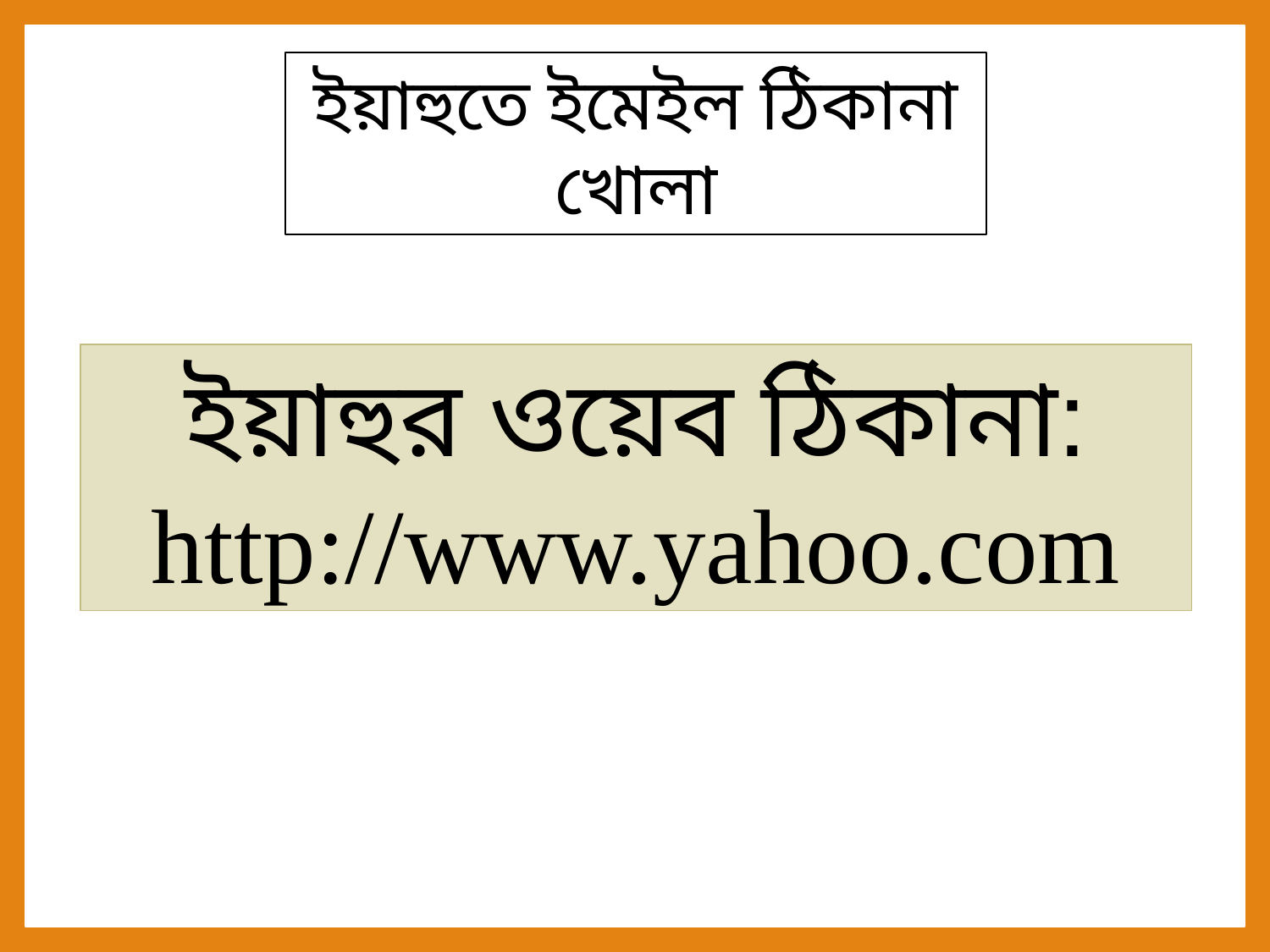

ইয়াহুতে ইমেইল ঠিকানা খোলা
ইয়াহুর ওয়েব ঠিকানা: http://www.yahoo.com